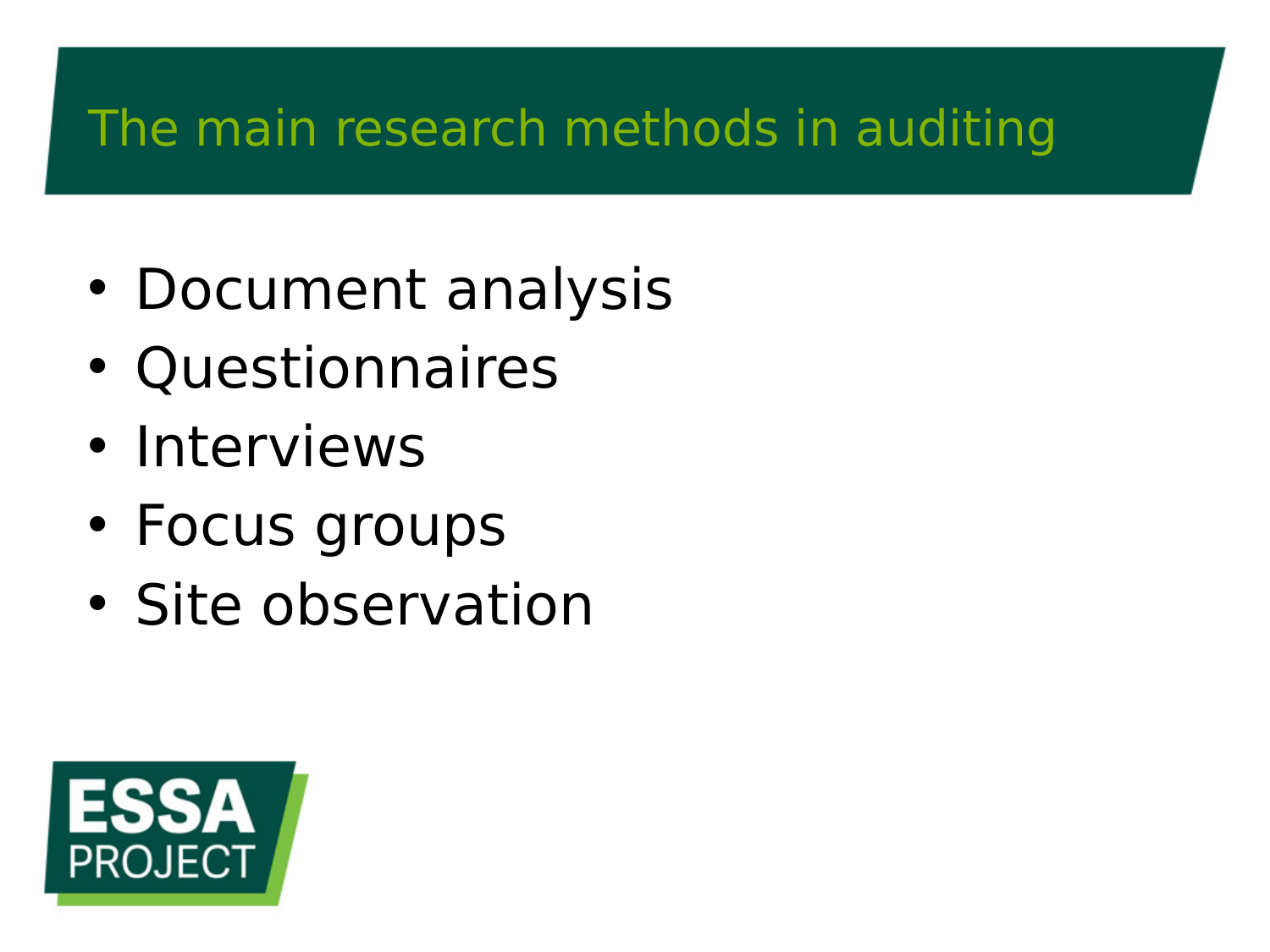

# The main research methods in auditing
Document analysis
Questionnaires
Interviews
Focus groups
Site observation